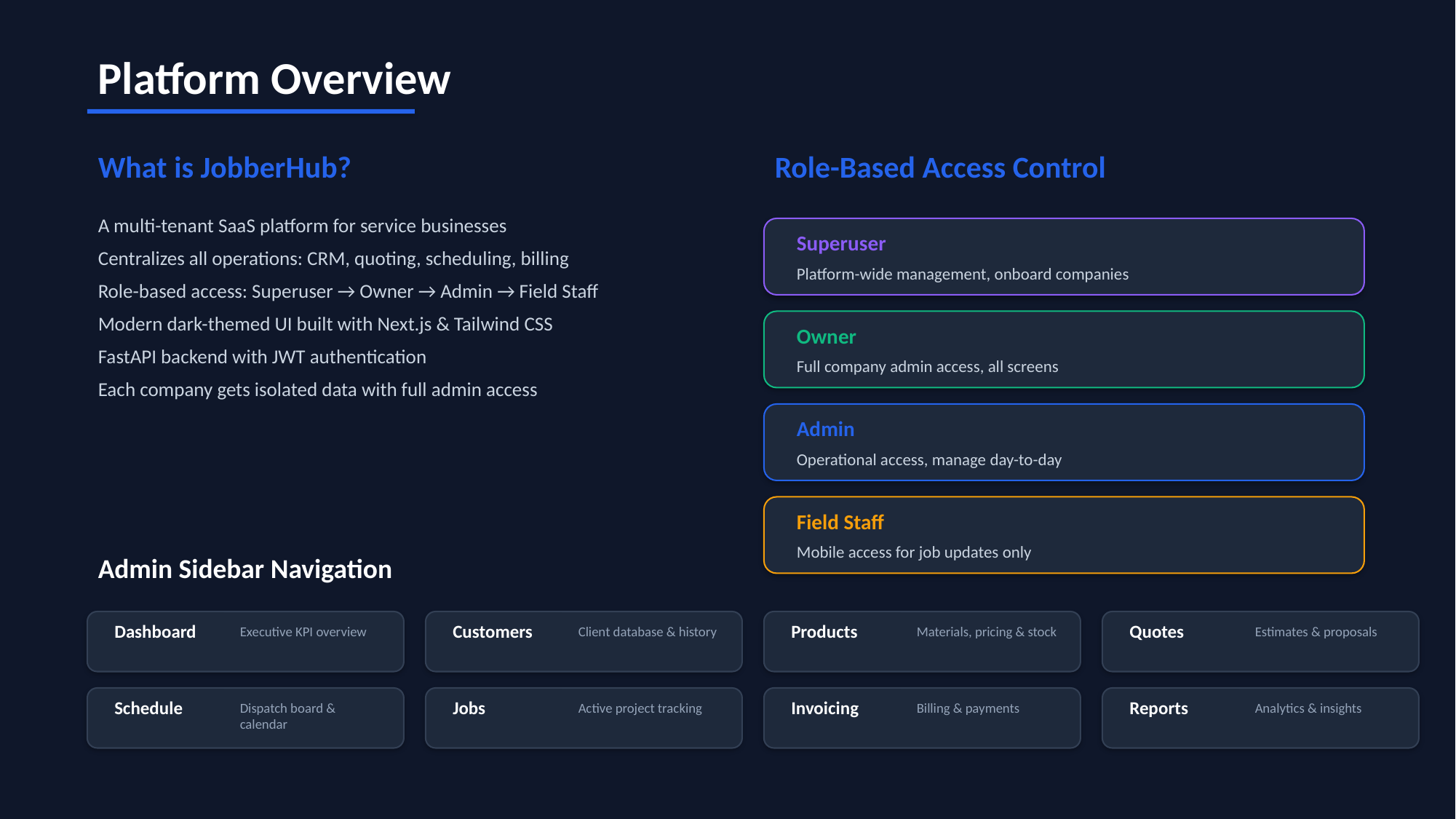

Platform Overview

What is JobberHub?
Role-Based Access Control
A multi-tenant SaaS platform for service businesses
Centralizes all operations: CRM, quoting, scheduling, billing
Role-based access: Superuser → Owner → Admin → Field Staff
Modern dark-themed UI built with Next.js & Tailwind CSS
FastAPI backend with JWT authentication
Each company gets isolated data with full admin access

Superuser
Platform-wide management, onboard companies

Owner
Full company admin access, all screens

Admin
Operational access, manage day-to-day

Field Staff
Mobile access for job updates only
Admin Sidebar Navigation

Dashboard
Customers
Products
Quotes
Executive KPI overview
Client database & history
Materials, pricing & stock
Estimates & proposals

Schedule
Jobs
Invoicing
Reports
Dispatch board & calendar
Active project tracking
Billing & payments
Analytics & insights